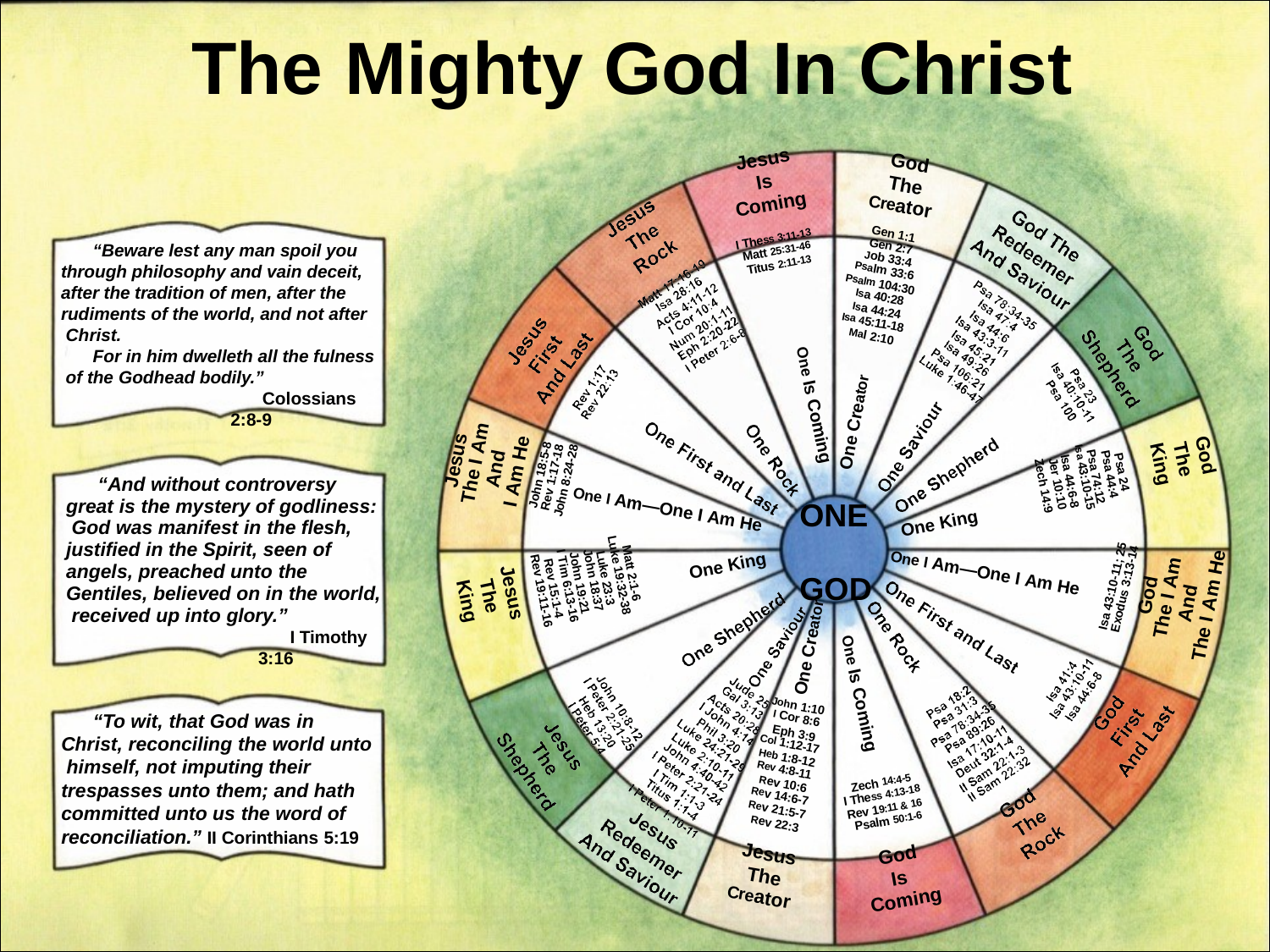

# The	Mighty God In Christ
Jesus
God
Is
The
Coming
Creator

Gen 1:1
I Thess 3:11-13
“Beware lest any man spoil you  through philosophy and vain deceit,  after the tradition of men, after the  rudiments of the world, and not after  Christ.
For in him dwelleth all the fulness  of the Godhead bodily.”
Colossians 2:8-9
Gen 2:7
Matt 25:31-46
Job 33:4
Titus 2:11-13
Psalm 33:6
Psalm 104:30
Isa 40:28
Isa 44:24
Isa 45:11-18
Mal 2:10
One Is Coming

One Creator

God
Jesus
The
The I Am
And
King
I Am He
Psa 24
John 18:5-8
Psa 44:4
“And without controversy  great is the mystery of godliness:  God was manifest in the flesh,  justified in the Spirit, seen of  angels, preached unto the  Gentiles, believed on in the world,  received up into glory.”
I Timothy 3:16
Rev 1:17-18
Psa 74:12
John 8:24-28
Isa 43:10-15
Isa 44:6-8
Jer 10:10
Zech 14:9
ONE  GOD
One I Am—One I Am He
One King
One King
One I Am—One I Am He
Matt 2:1-6
Luke 19:32-38
Luke 23:3
John 18:37
John 19:21
Isa 43:10-11; 25
I Tim 6:13-16

Exodus 3:13-14
Rev 15:1-4
God
Jesus
Rev 19:11-16
The I Am
The
And

King
The I Am He
One Creator

One Is Coming
John 1:10
“To wit, that God was in  Christ, reconciling the world unto  himself, not imputing their  trespasses unto them; and hath  committed unto us the word of  reconciliation.” II Corinthians 5:19
I Cor 8:6
Eph 3:9
Col 1:12-17
Heb 1:8-12
Rev 4:8-11
Zech 14:4-5
Rev 10:6
I Thess 4:13-18
Rev 14:6-7
Rev 19:11 & 16
Rev 21:5-7
Psalm 50:1-6
Rev 22:3
Jesus
God
The
Is
Creator
Coming